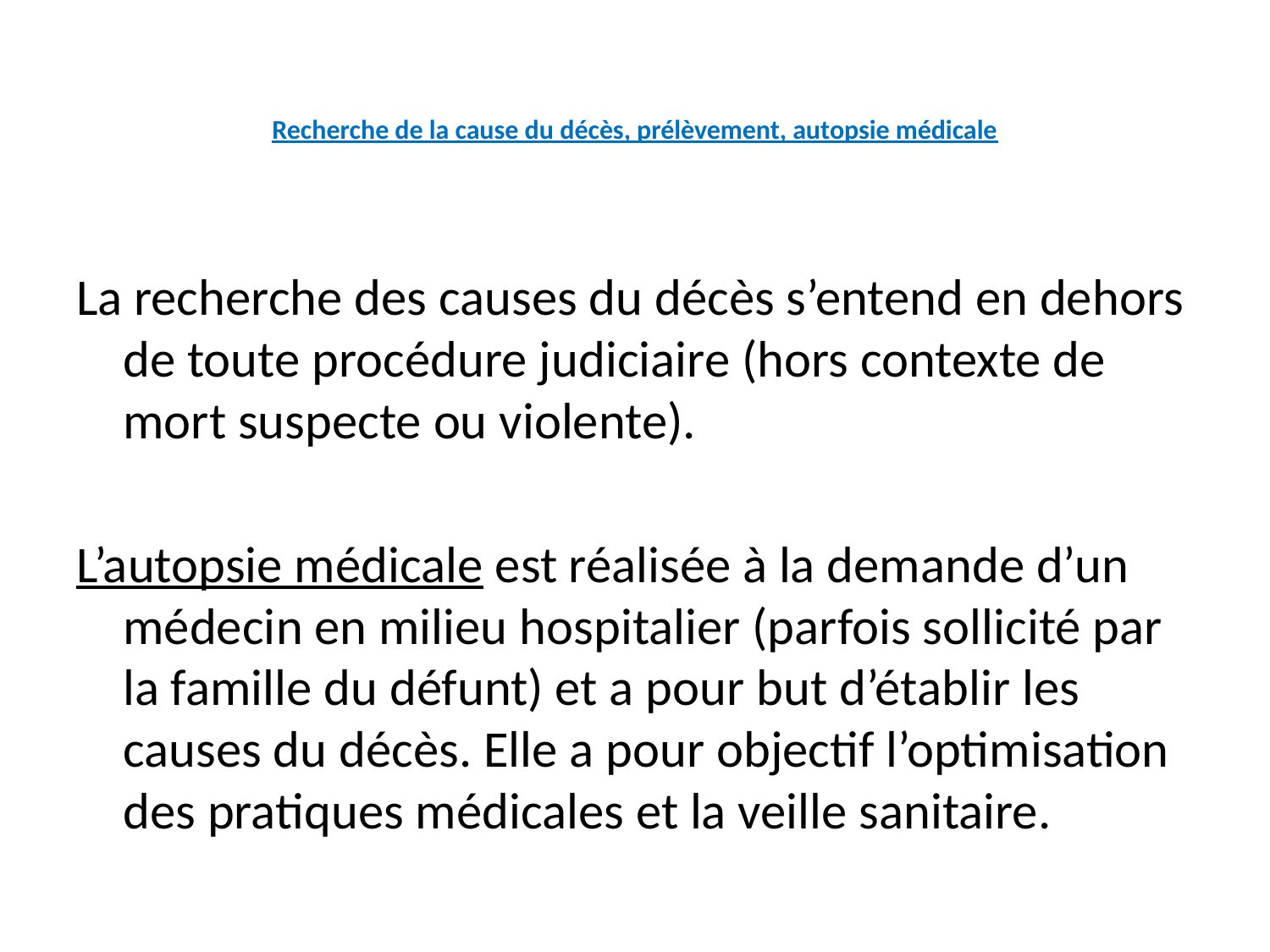

# Recherche de la cause du décès, prélèvement, autopsie médicale
La recherche des causes du décès s’entend en dehors de toute procédure judiciaire (hors contexte de mort suspecte ou violente).

L’autopsie médicale est réalisée à la demande d’un médecin en milieu hospitalier (parfois sollicité par la famille du défunt) et a pour but d’établir les causes du décès. Elle a pour objectif l’optimisation des pratiques médicales et la veille sanitaire.